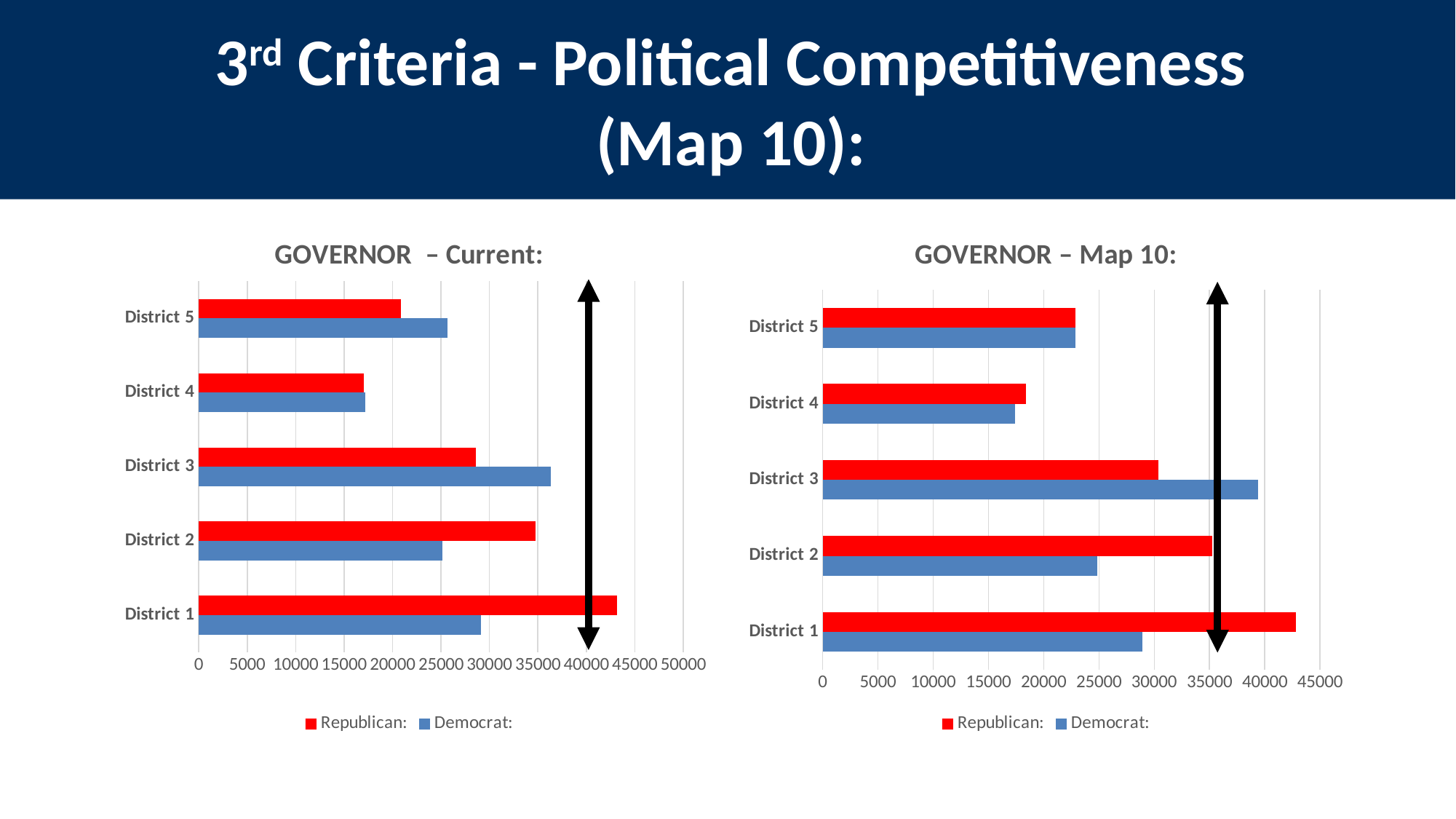

3rd Criteria - Political Competitiveness
(Map 10):

### Chart: GOVERNOR  – Current:

| Category | Democrat: | Republican: |
|---|---|---|
| District 1 | 29093.0 | 43143.0 |
| District 2 | 25174.0 | 34764.0 |
| District 3 | 36310.0 | 28563.0 |
| District 4 | 17212.0 | 17018.0 |
| District 5 | 25658.0 | 20896.0 |

### Chart: GOVERNOR – Map 10:

| Category | Democrat: | Republican: |
|---|---|---|
| District 1 | 28941.0 | 42801.0 |
| District 2 | 24850.0 | 35245.0 |
| District 3 | 39395.0 | 30383.0 |
| District 4 | 17401.0 | 18410.0 |
| District 5 | 22860.0 | 22860.0 |